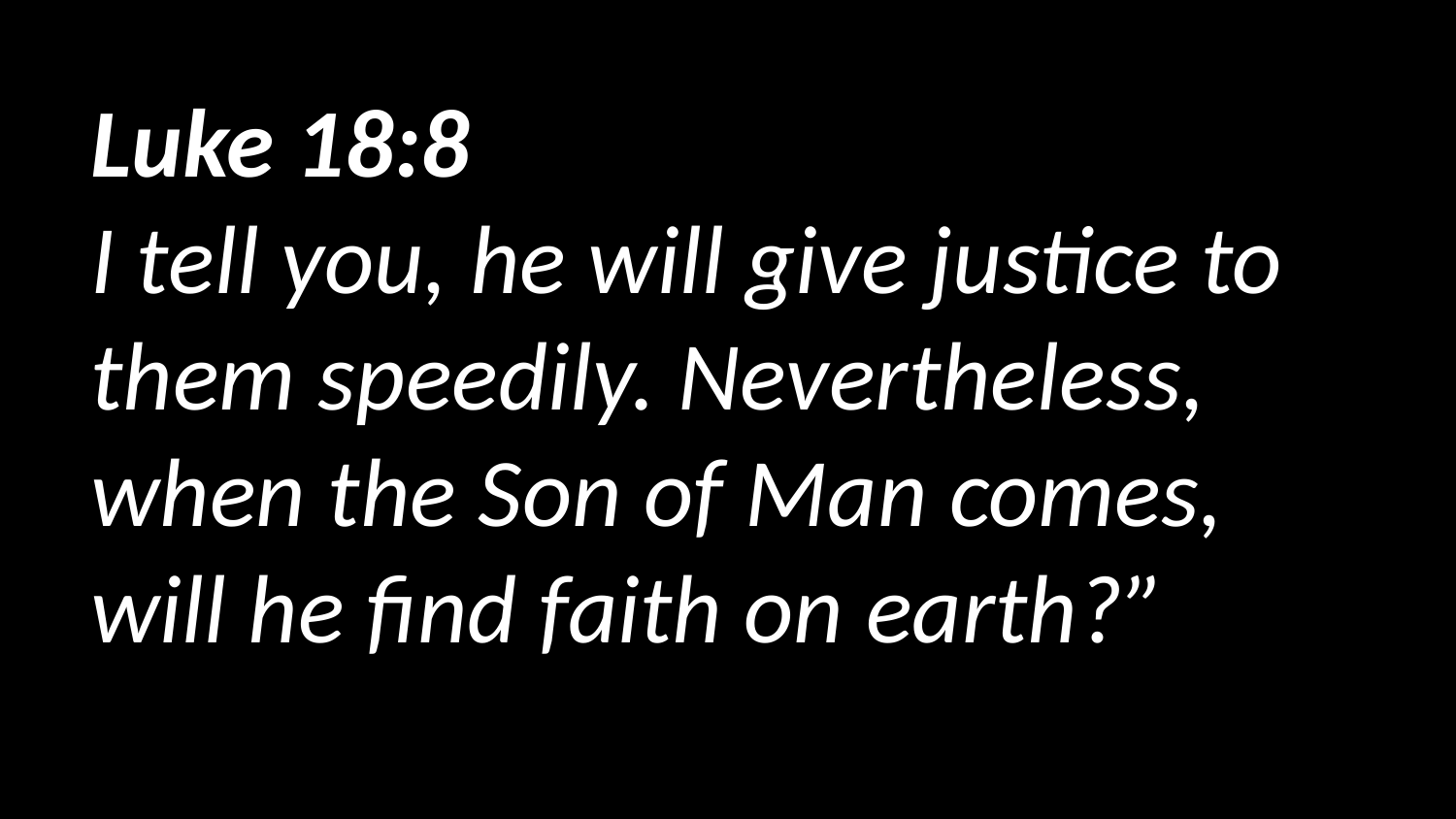

Luke 18:8
I tell you, he will give justice to them speedily. Nevertheless, when the Son of Man comes,  will he find faith on earth?”